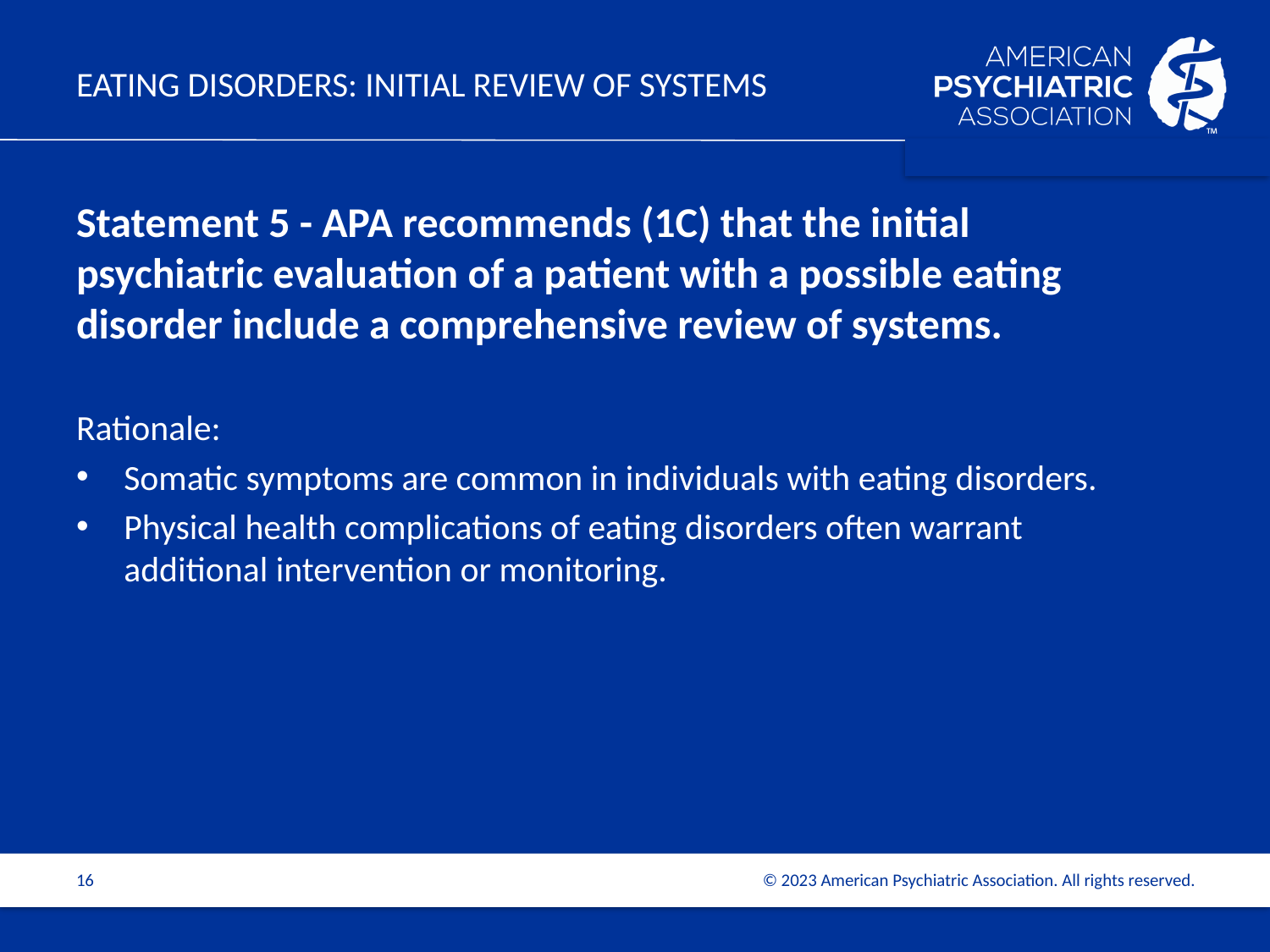

# EATING DISORDERS: Initial Review of Systems
Statement 5 - APA recommends (1C) that the initial psychiatric evaluation of a patient with a possible eating disorder include a comprehensive review of systems.
Rationale:
Somatic symptoms are common in individuals with eating disorders.
Physical health complications of eating disorders often warrant additional intervention or monitoring.